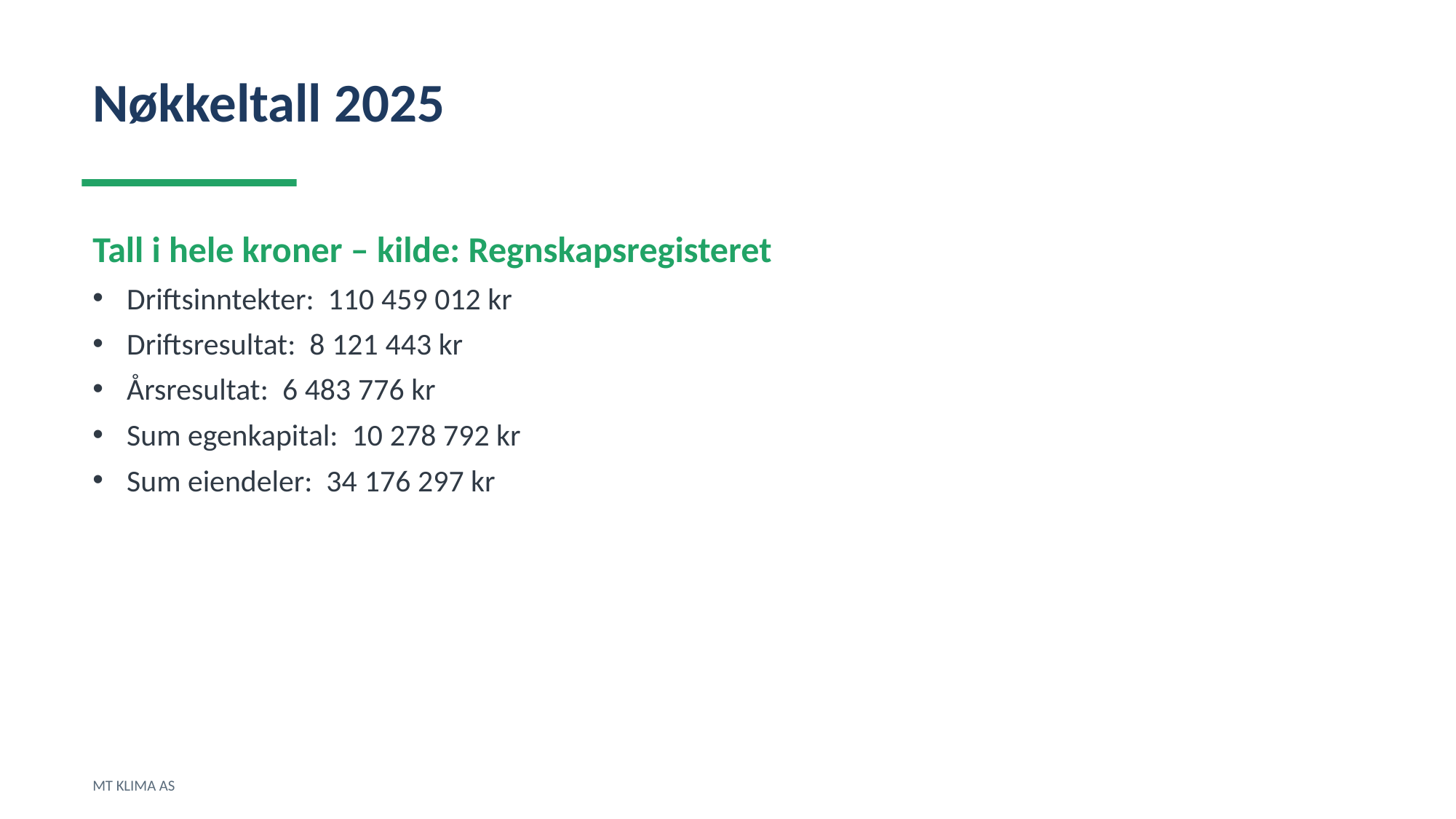

Nøkkeltall 2025

Tall i hele kroner – kilde: Regnskapsregisteret
Driftsinntekter:  110 459 012 kr
Driftsresultat:  8 121 443 kr
Årsresultat:  6 483 776 kr
Sum egenkapital:  10 278 792 kr
Sum eiendeler:  34 176 297 kr
MT KLIMA AS